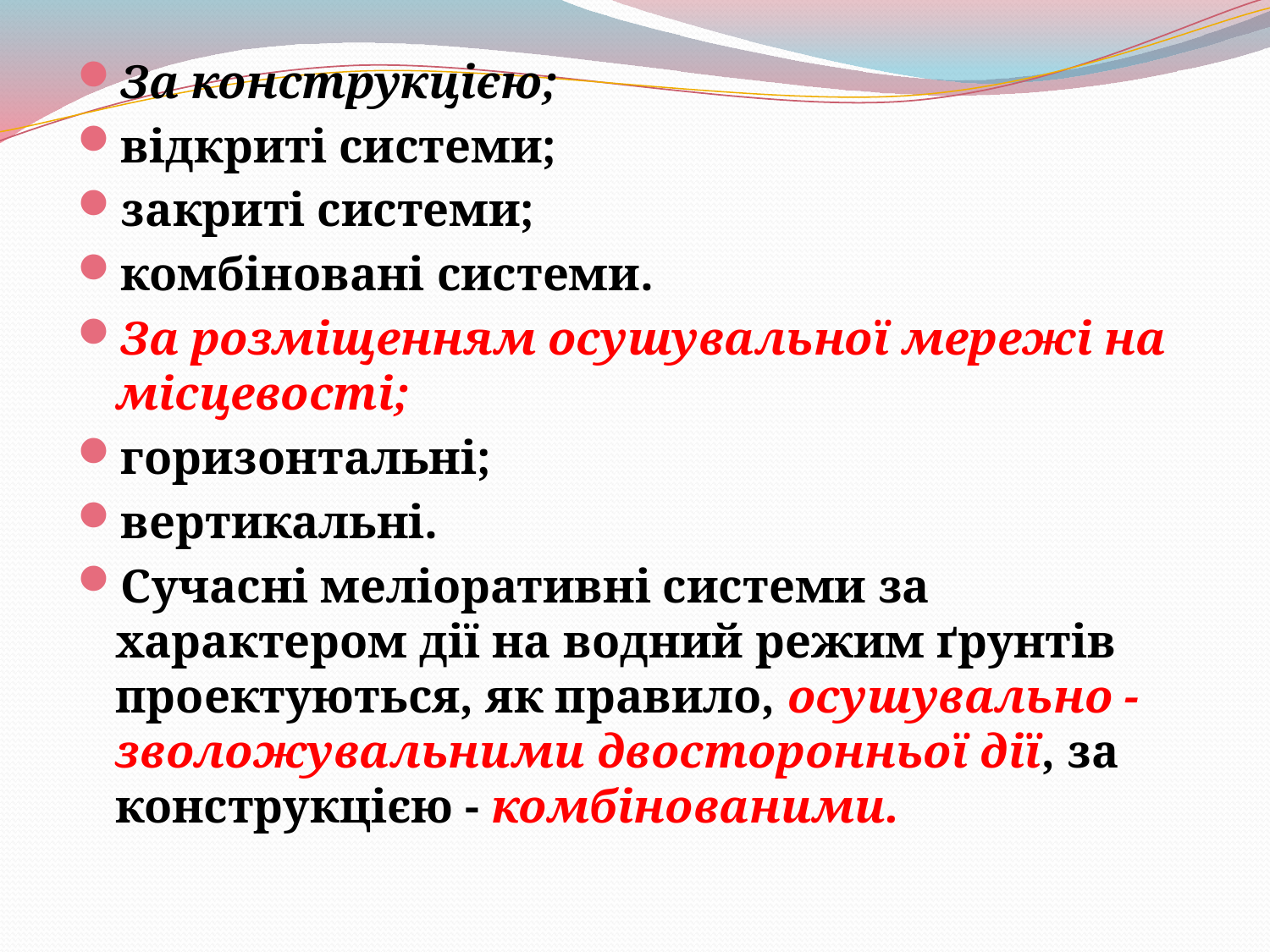

За конструкцією;
відкриті системи;
закриті системи;
комбіновані системи.
За розміщенням осушувальної мережі на місцевості;
горизонтальні;
вертикальні.
Сучасні меліоративні системи за характером дії на водний режим ґрунтів проектуються, як правило, осушувально - зволожувальними двосторонньої дії, за конструкцією - комбінованими.